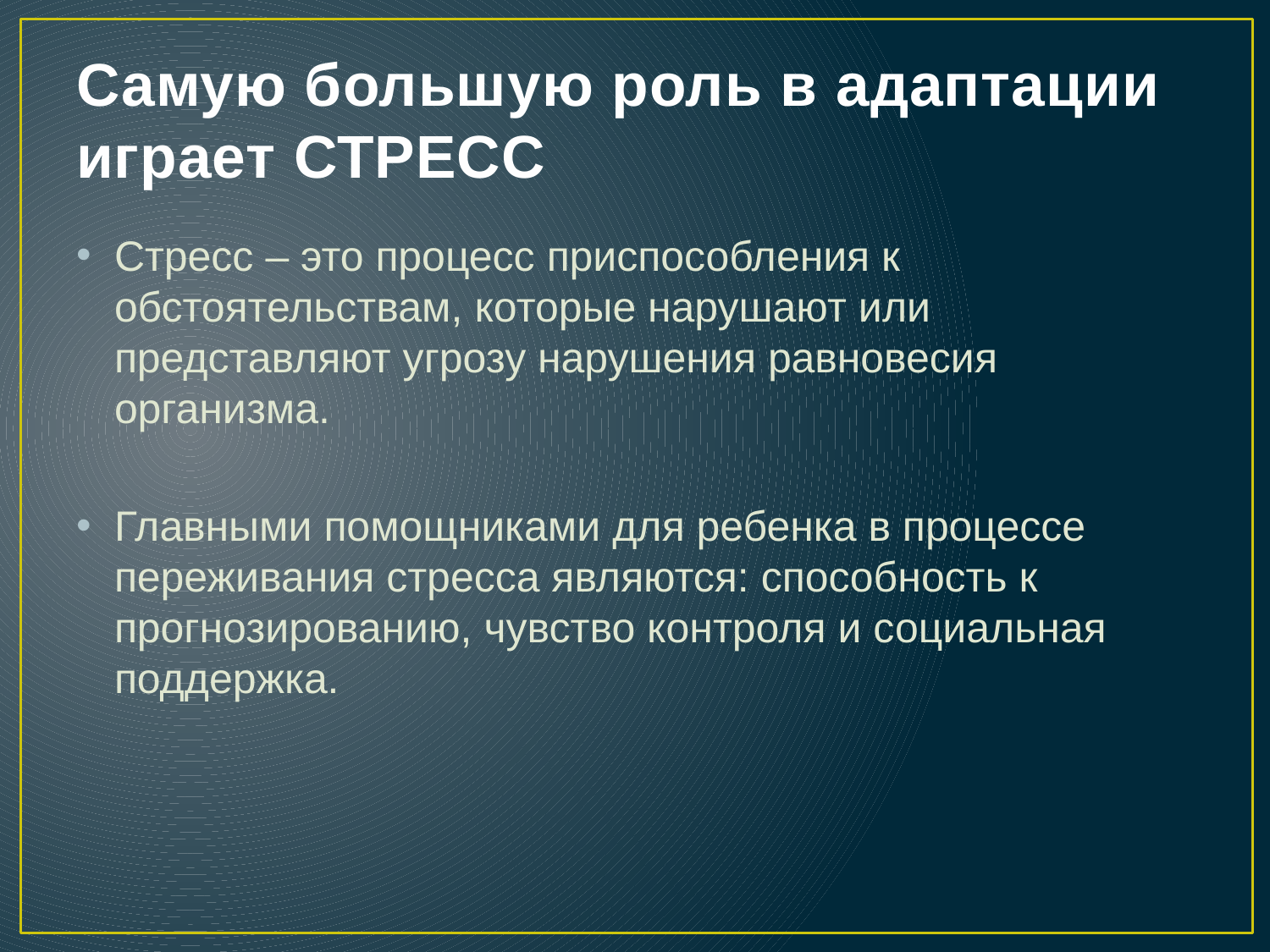

# Самую большую роль в адаптации играет СТРЕСС
Стресс – это процесс приспособления к обстоятельствам, которые нарушают или представляют угрозу нарушения равновесия организма.

Главными помощниками для ребенка в процессе переживания стресса являются: способность к прогнозированию, чувство контроля и социальная поддержка.